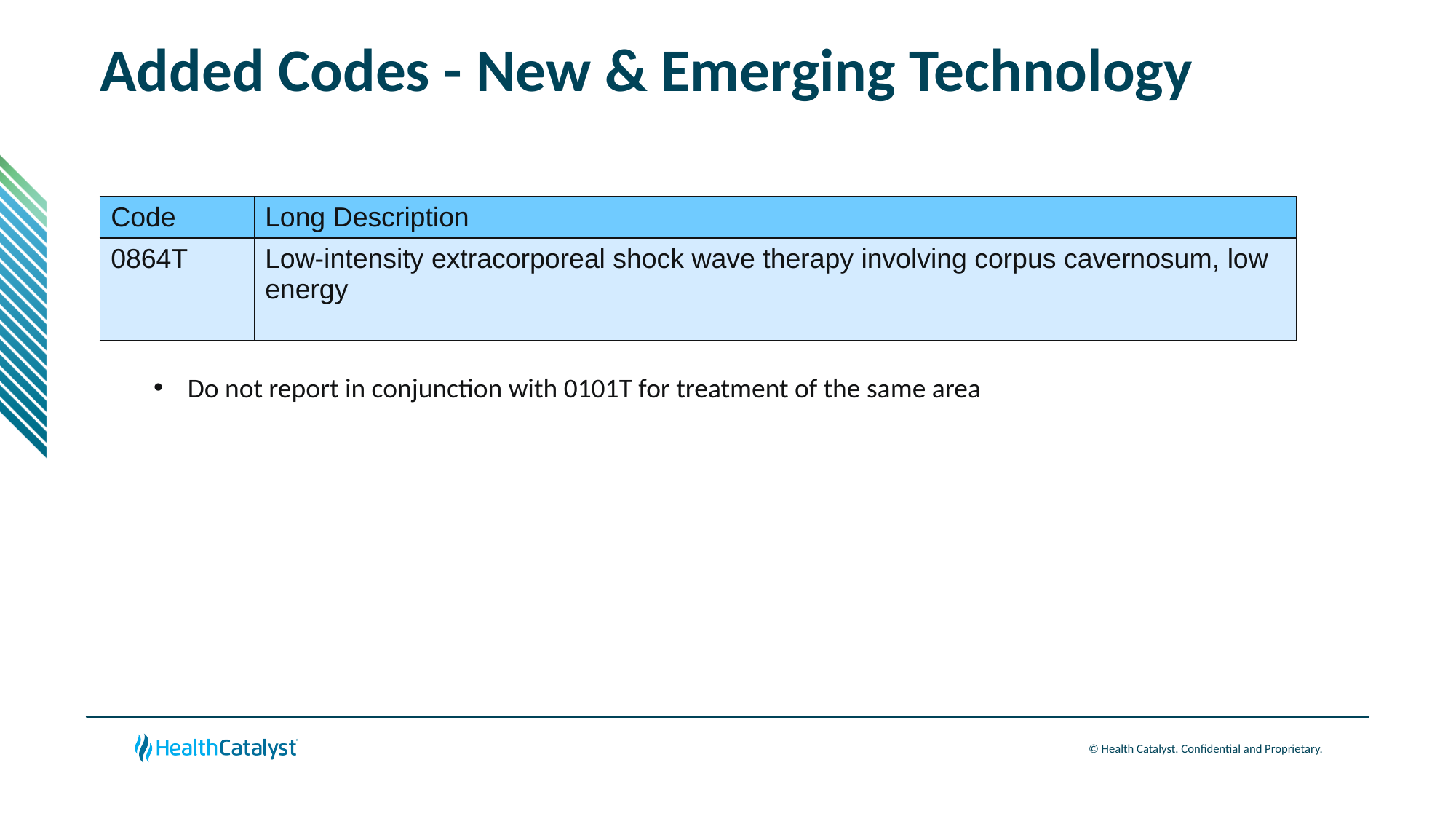

# Added Codes - New & Emerging Technology
| Code | Long Description |
| --- | --- |
| 0864T | Low-intensity extracorporeal shock wave therapy involving corpus cavernosum, low energy |
Do not report in conjunction with 0101T for treatment of the same area